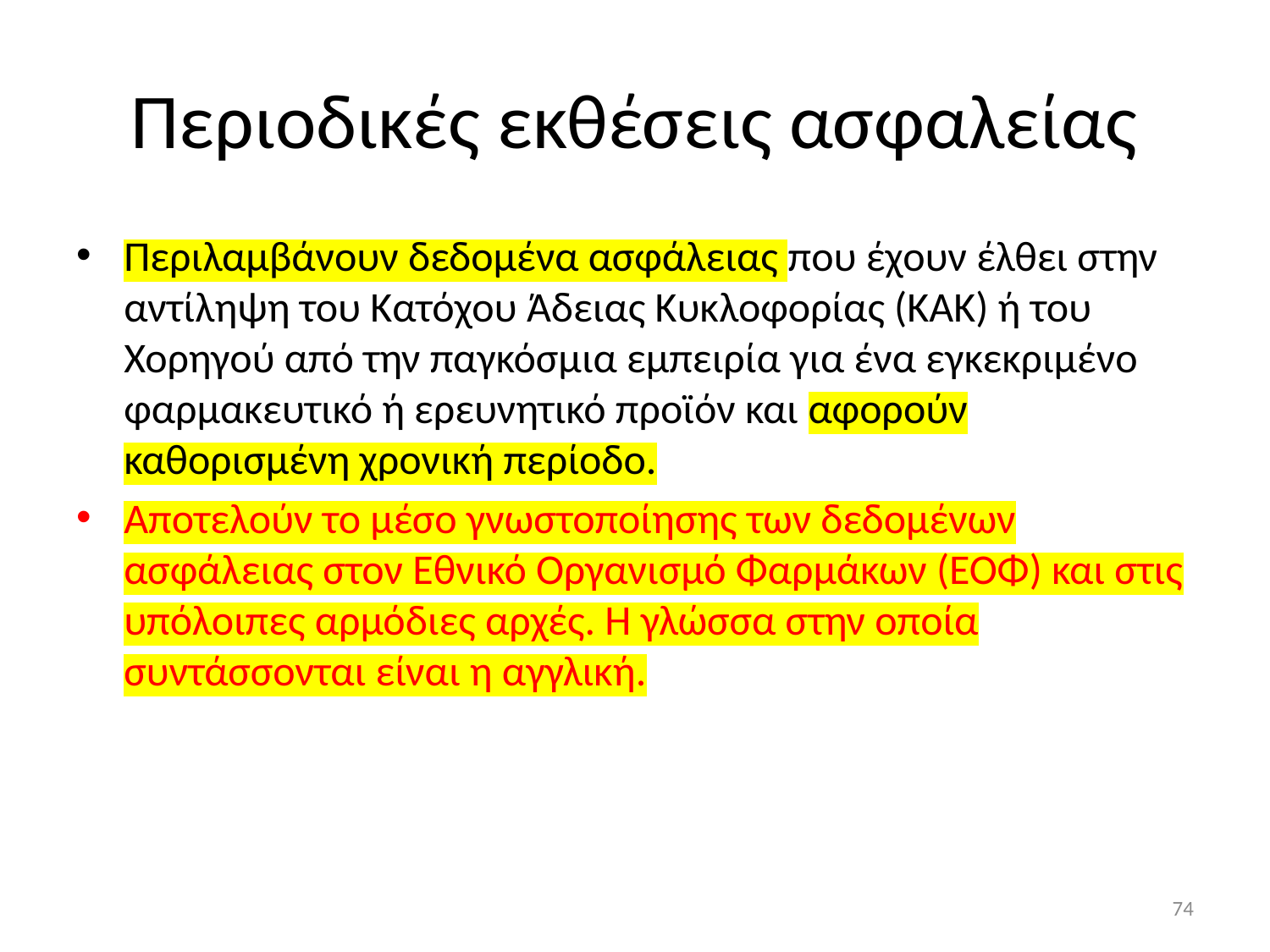

# Περιοδικές εκθέσεις ασφαλείας
Περιλαμβάνουν δεδομένα ασφάλειας που έχουν έλθει στην αντίληψη του Κατόχου Άδειας Κυκλοφορίας (ΚΑΚ) ή του Χορηγού από την παγκόσμια εμπειρία για ένα εγκεκριμένο φαρμακευτικό ή ερευνητικό προϊόν και αφορούν καθορισμένη χρονική περίοδο.
Αποτελούν το μέσο γνωστοποίησης των δεδομένων ασφάλειας στον Εθνικό Οργανισμό Φαρμάκων (ΕΟΦ) και στις υπόλοιπες αρμόδιες αρχές. Η γλώσσα στην οποία συντάσσονται είναι η αγγλική.
74